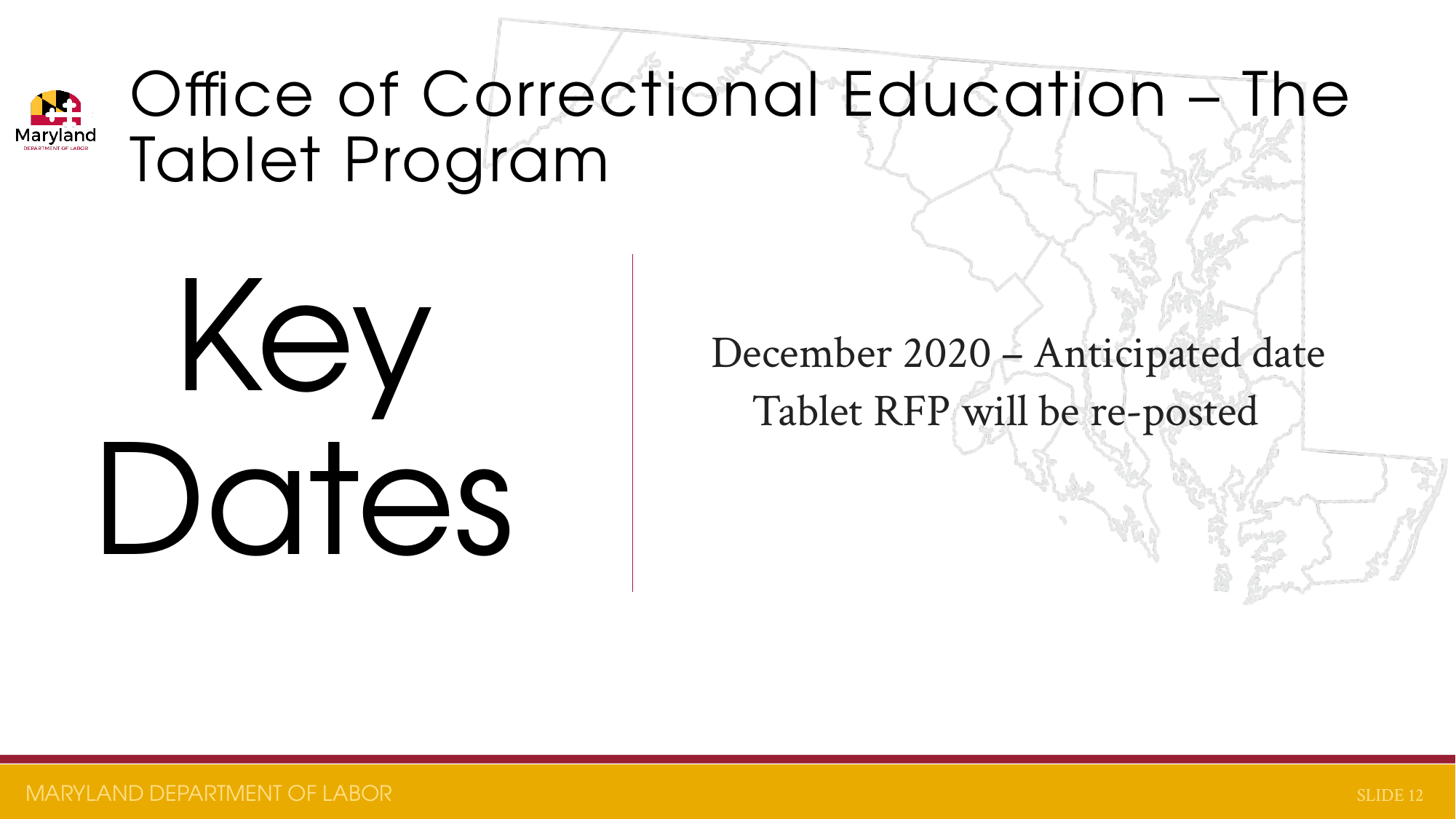

# Office of Correctional Education – The Tablet Program
Key Dates

December 2020 – Anticipated date Tablet RFP will be re-posted